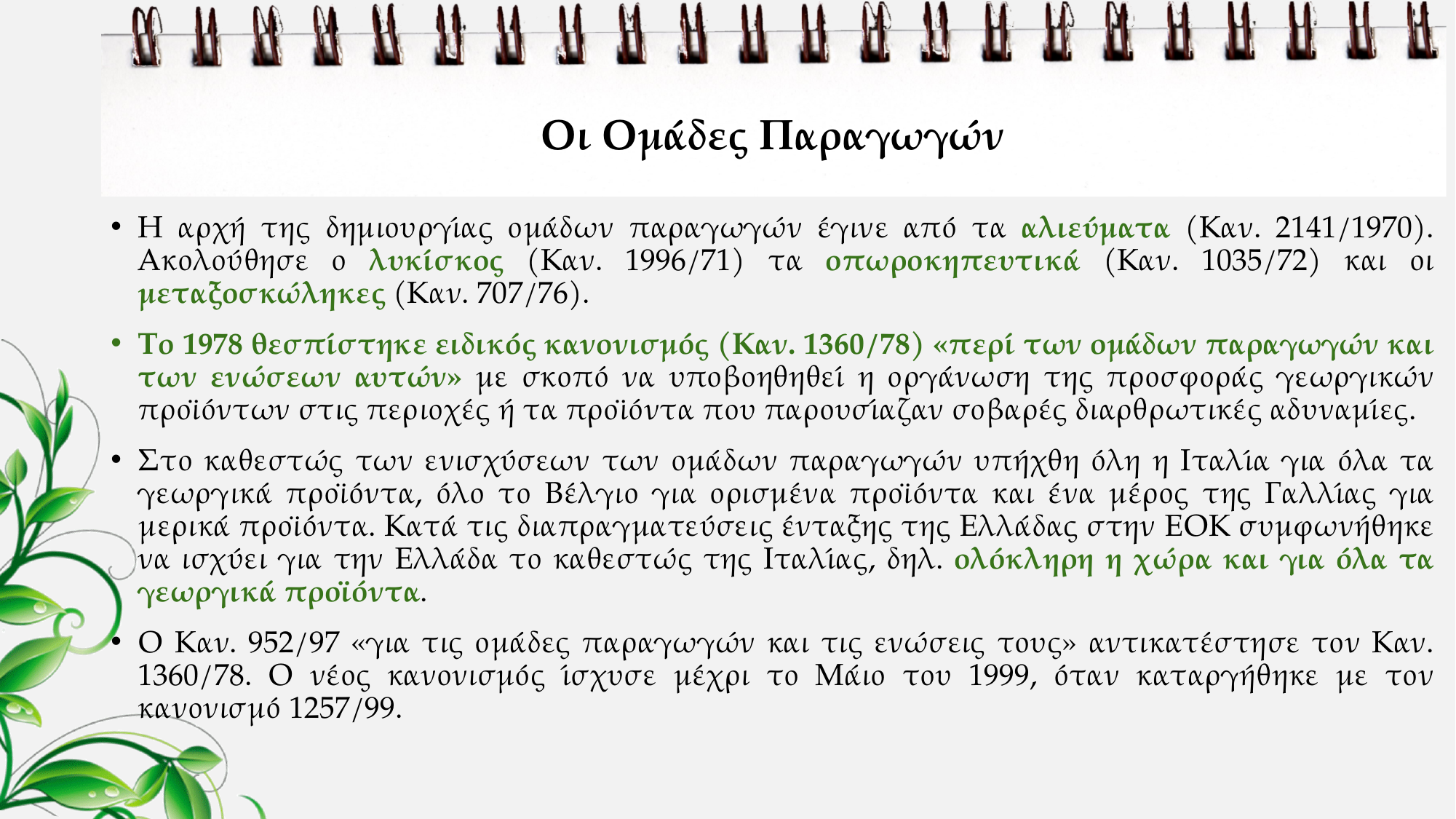

# Οι Ομάδες Παραγωγών
Η αρχή της δημιουργίας ομάδων παραγωγών έγινε από τα αλιεύματα (Καν. 2141/1970). Ακολούθησε ο λυκίσκος (Καν. 1996/71) τα οπωροκηπευτικά (Καν. 1035/72) και οι μεταξοσκώληκες (Καν. 707/76).
Το 1978 θεσπίστηκε ειδικός κανονισμός (Καν. 1360/78) «περί των ομάδων παραγωγών και των ενώσεων αυτών» με σκοπό να υποβοηθηθεί η οργάνωση της προσφοράς γεωργικών προϊόντων στις περιοχές ή τα προϊόντα που παρουσίαζαν σοβαρές διαρθρωτικές αδυναμίες.
Στο καθεστώς των ενισχύσεων των ομάδων παραγωγών υπήχθη όλη η Ιταλία για όλα τα γεωργικά προϊόντα, όλο το Βέλγιο για ορισμένα προϊόντα και ένα μέρος της Γαλλίας για μερικά προϊόντα. Κατά τις διαπραγματεύσεις ένταξης της Ελλάδας στην ΕΟΚ συμφωνήθηκε να ισχύει για την Ελλάδα το καθεστώς της Ιταλίας, δηλ. ολόκληρη η χώρα και για όλα τα γεωργικά προϊόντα.
Ο Καν. 952/97 «για τις ομάδες παραγωγών και τις ενώσεις τους» αντικατέστησε τον Καν. 1360/78. Ο νέος κανονισμός ίσχυσε μέχρι το Μάιο του 1999, όταν καταργήθηκε με τον κανονισμό 1257/99.